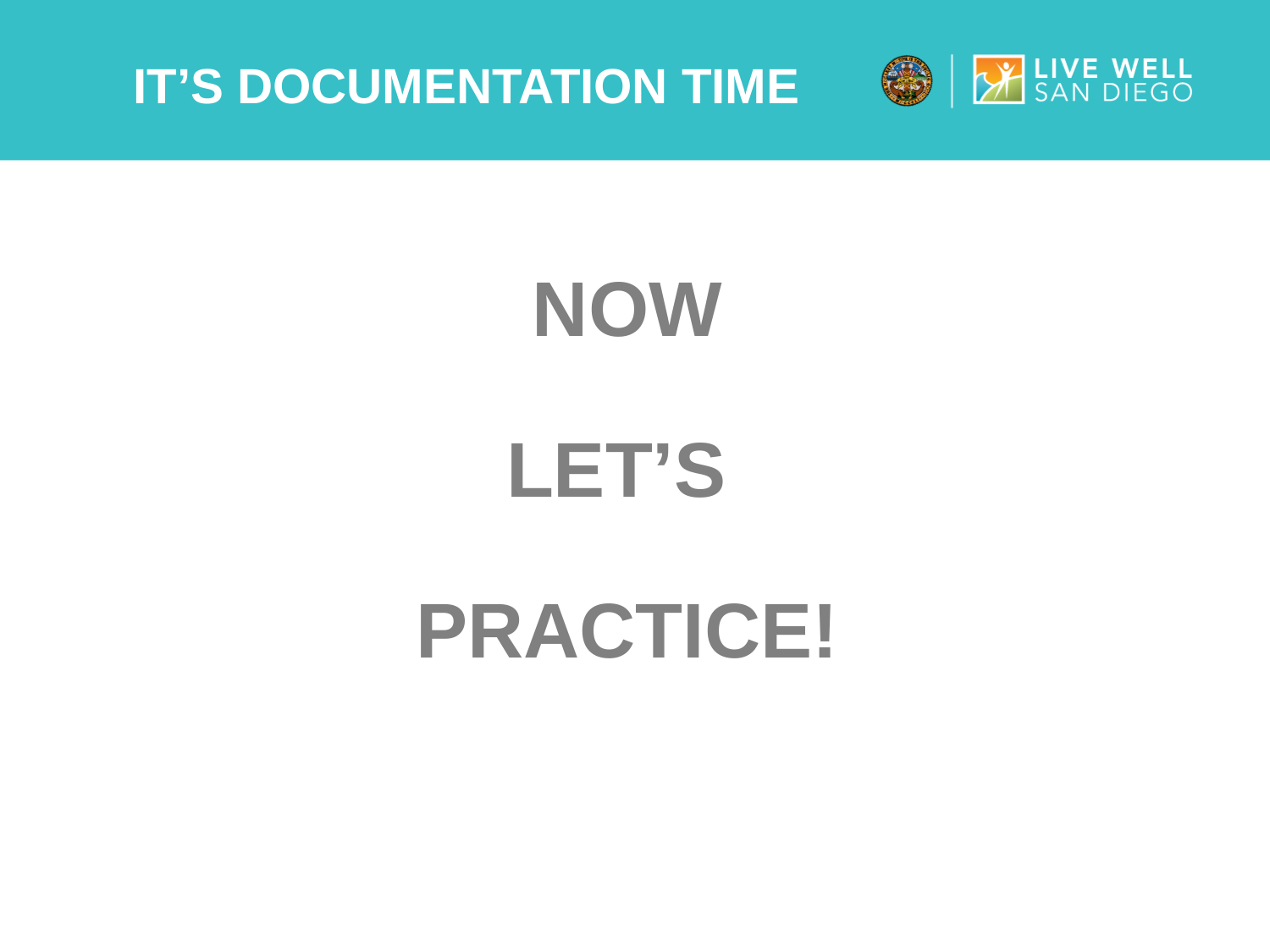

# It’s documentation time
NOW
LET’S
PRACTICE!